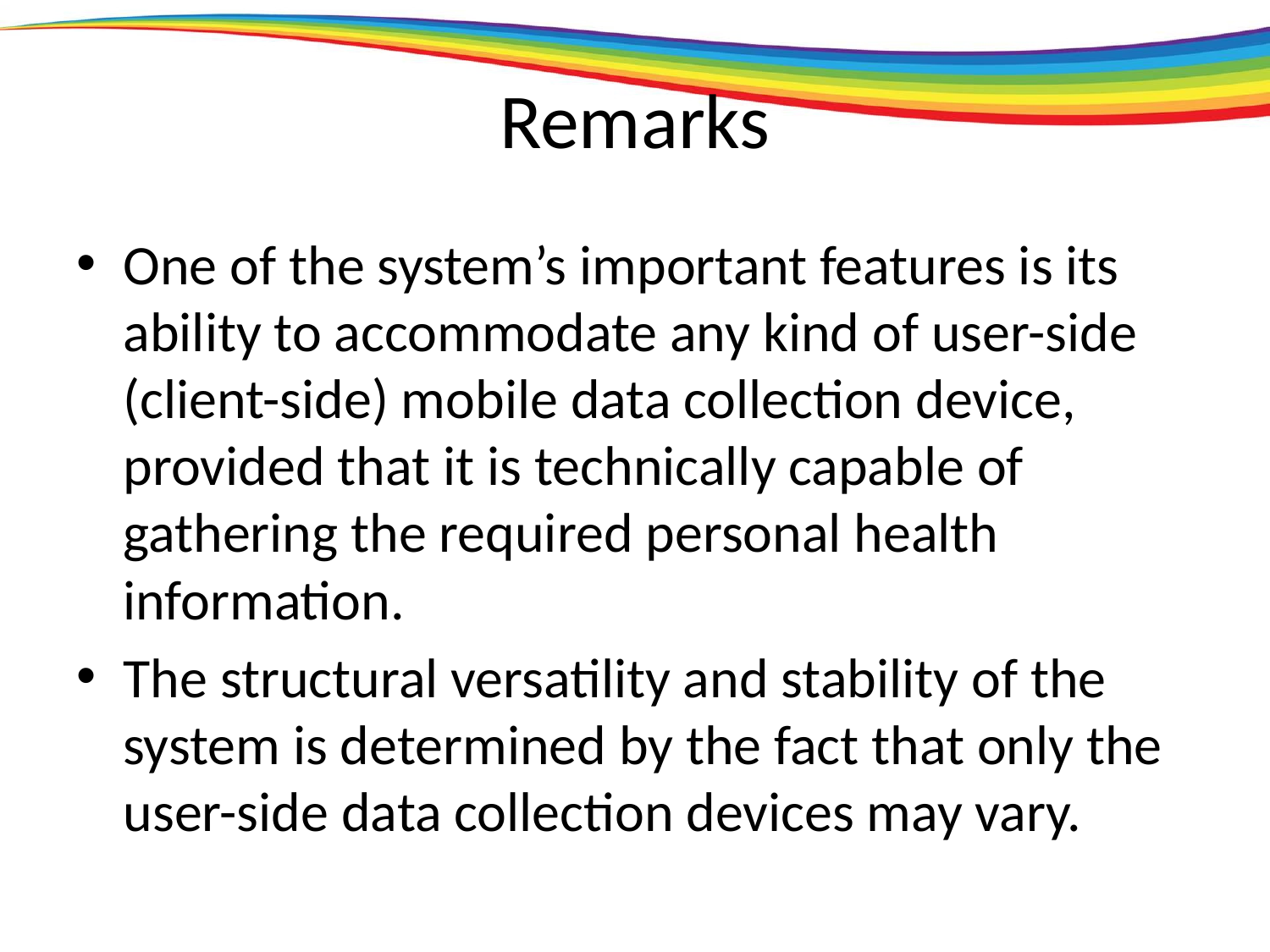

# Remarks
One of the system’s important features is its ability to accommodate any kind of user-side (client-side) mobile data collection device, provided that it is technically capable of gathering the required personal health information.
The structural versatility and stability of the system is determined by the fact that only the user-side data collection devices may vary.